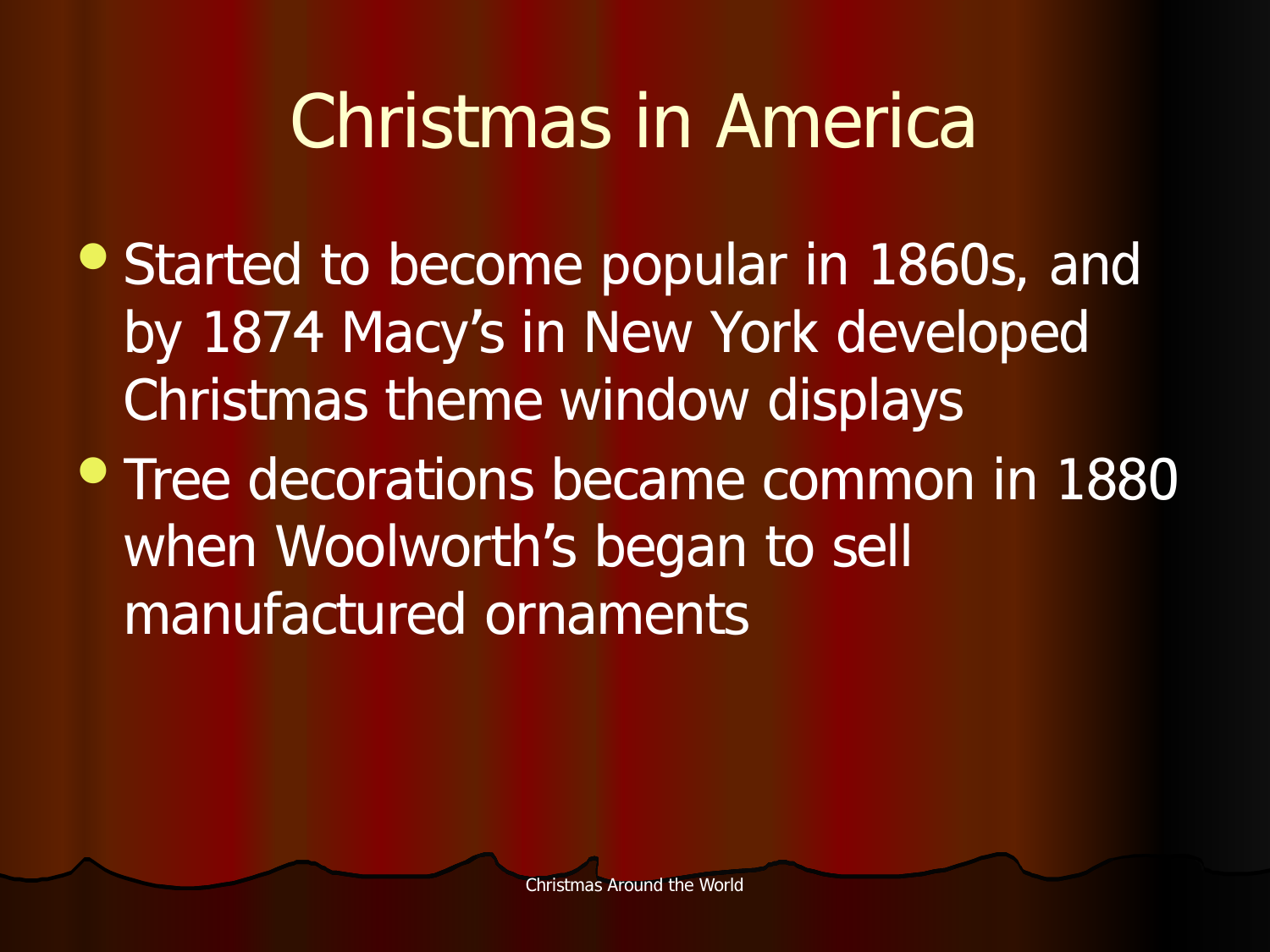

# Christmas in America
Started to become popular in 1860s, and by 1874 Macy’s in New York developed Christmas theme window displays
Tree decorations became common in 1880 when Woolworth’s began to sell manufactured ornaments
Christmas Around the World